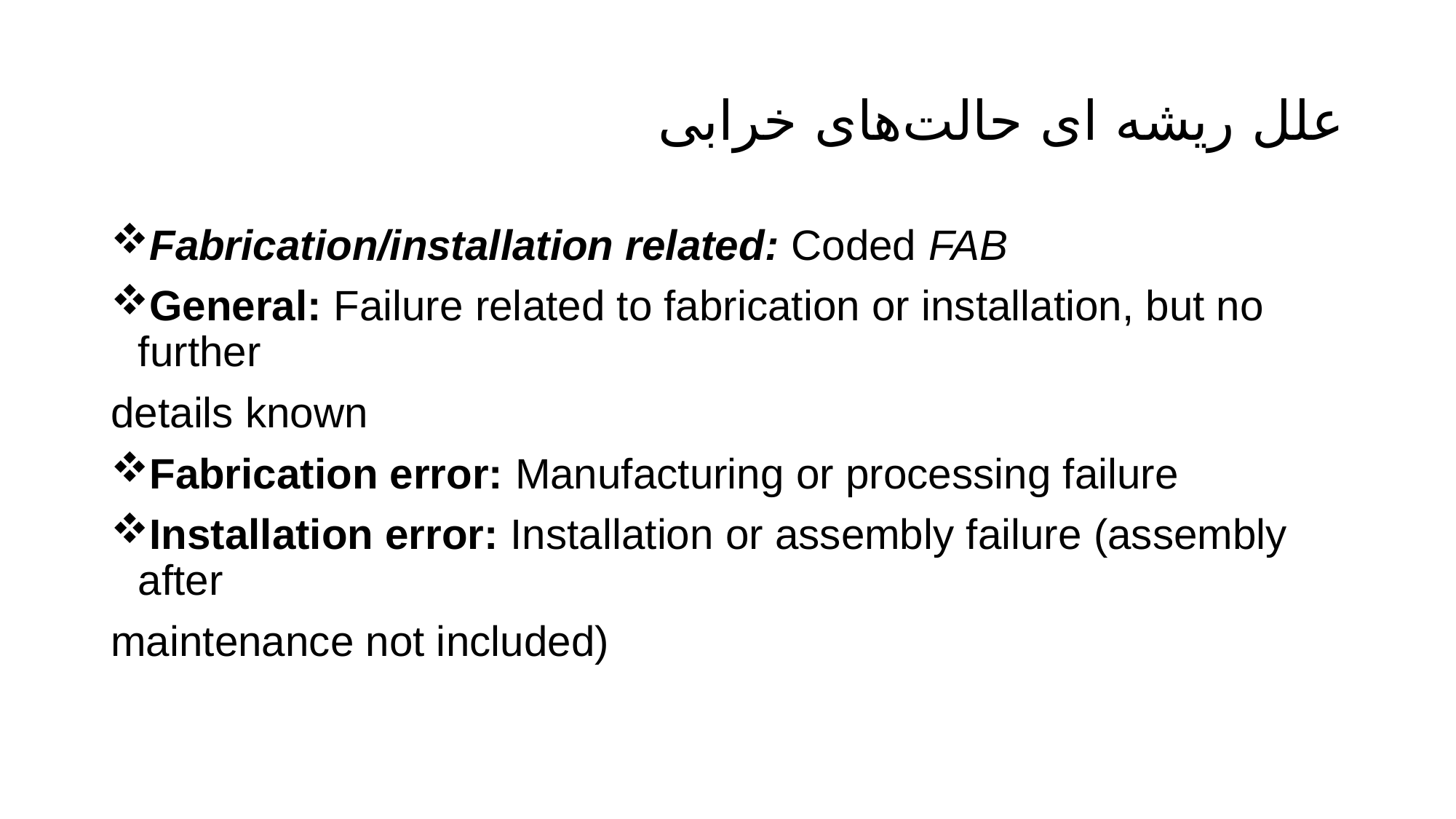

# علل ریشه ای حالت‌های خرابی
Fabrication/installation related: Coded FAB
General: Failure related to fabrication or installation, but no further
details known
Fabrication error: Manufacturing or processing failure
Installation error: Installation or assembly failure (assembly after
maintenance not included)